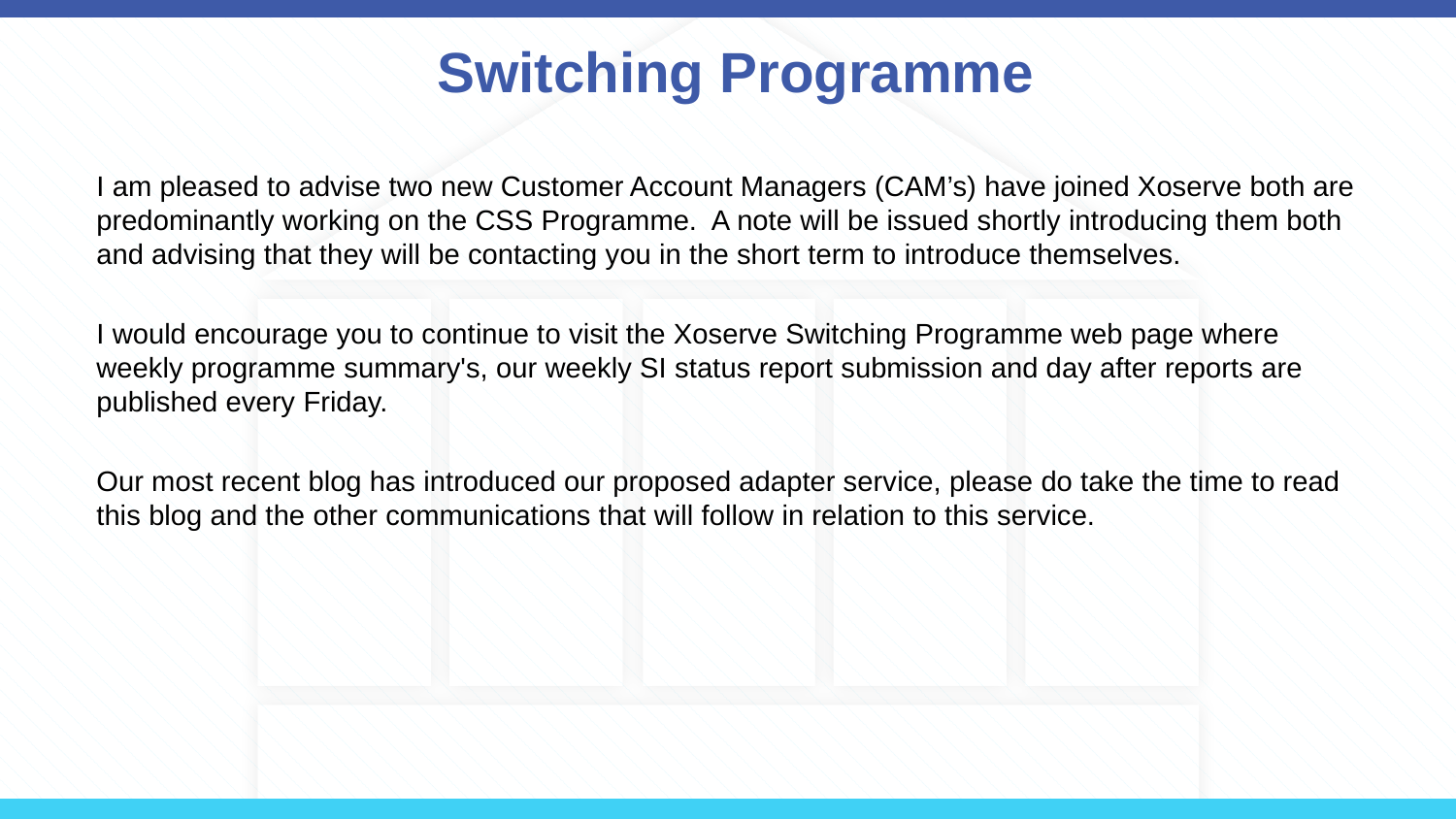

# Switching Programme

I am pleased to advise two new Customer Account Managers (CAM’s) have joined Xoserve both are predominantly working on the CSS Programme.  A note will be issued shortly introducing them both and advising that they will be contacting you in the short term to introduce themselves.

I would encourage you to continue to visit the Xoserve Switching Programme web page where weekly programme summary's, our weekly SI status report submission and day after reports are published every Friday.

Our most recent blog has introduced our proposed adapter service, please do take the time to read this blog and the other communications that will follow in relation to this service.